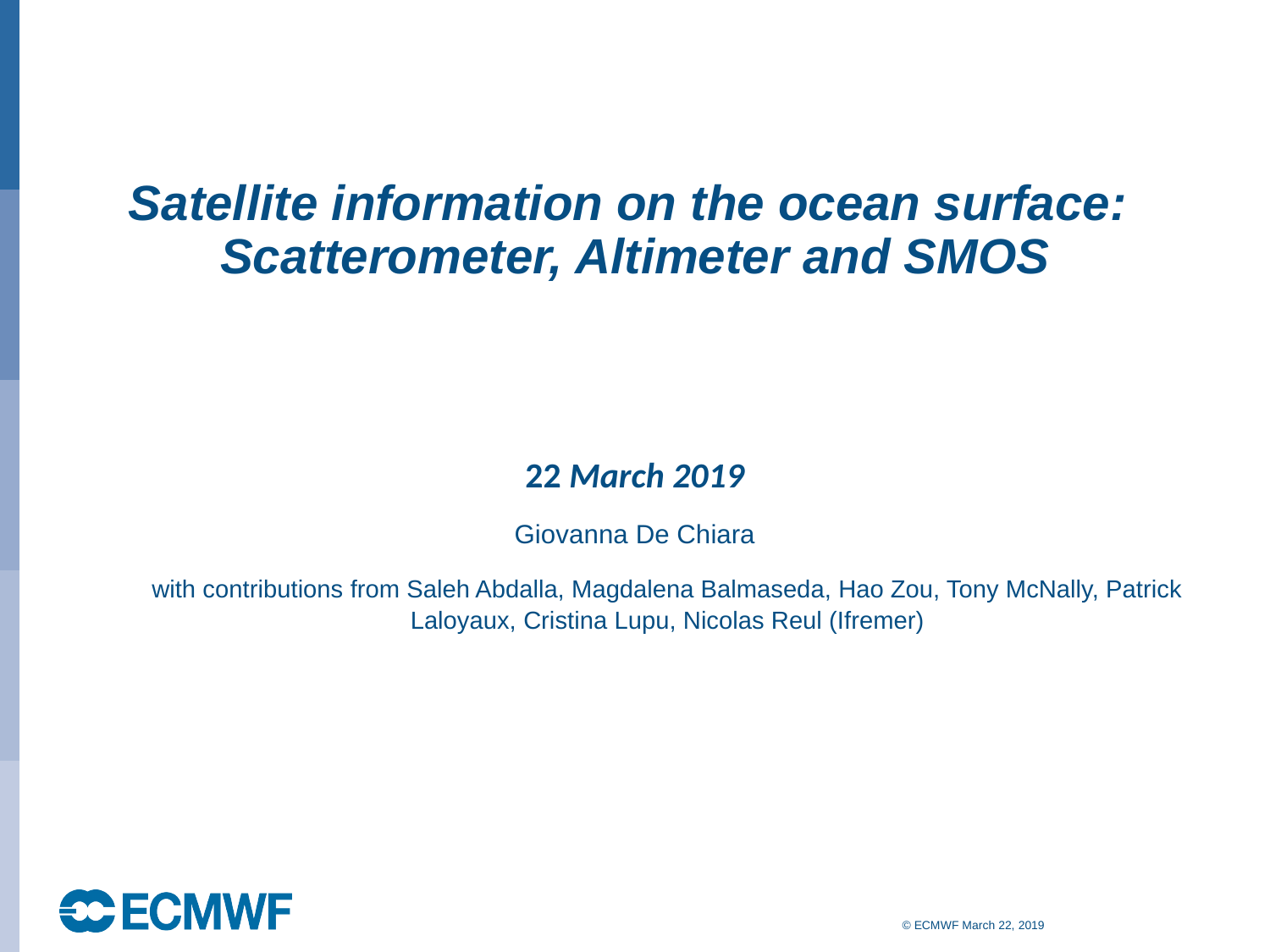

Satellite information on the ocean surface:
Scatterometer, Altimeter and SMOS

22 March 2019
Giovanna De Chiara
with contributions from Saleh Abdalla, Magdalena Balmaseda, Hao Zou, Tony McNally, Patrick Laloyaux, Cristina Lupu, Nicolas Reul (Ifremer)